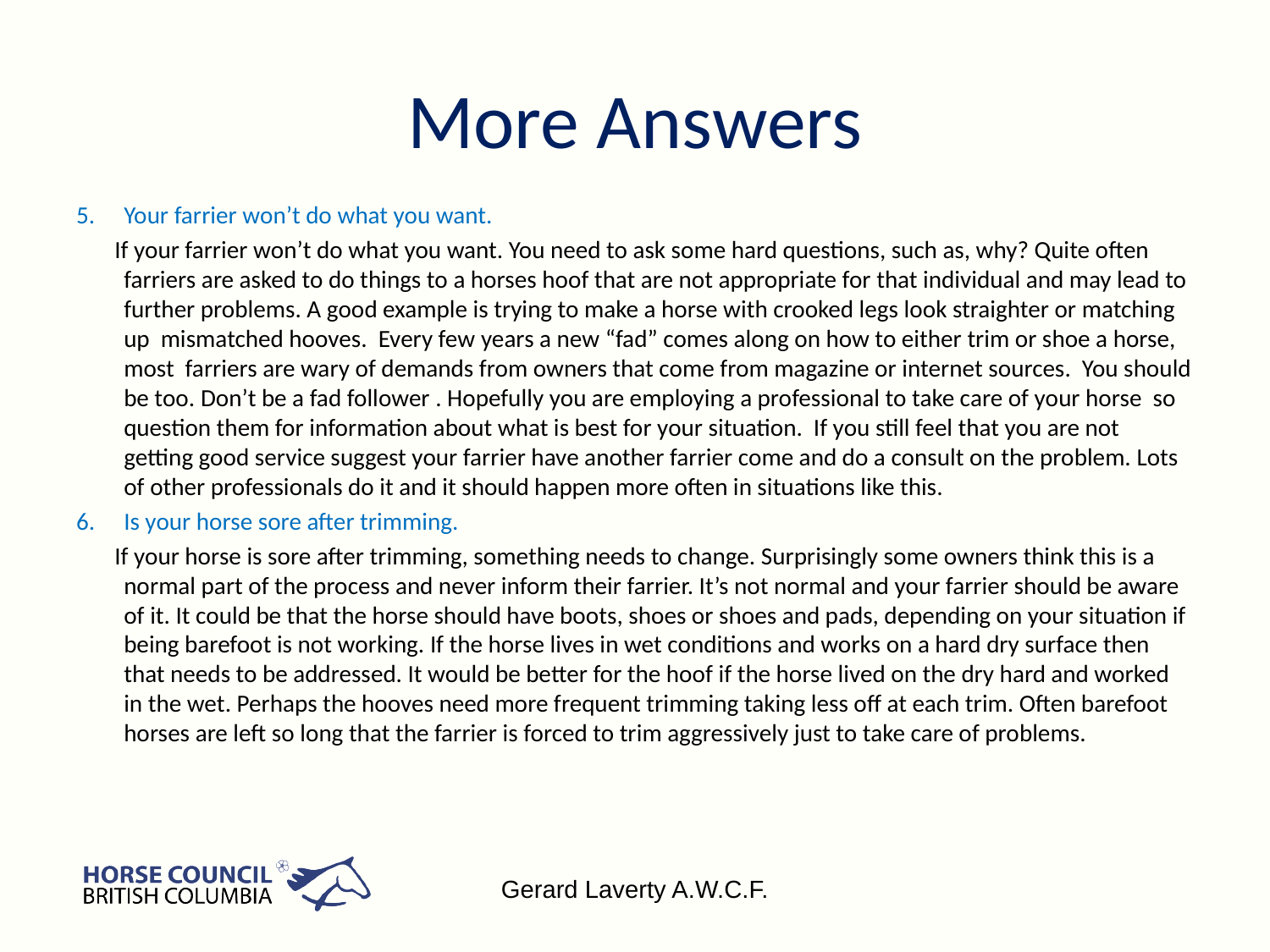

# More Answers

Your farrier won’t do what you want.
       If your farrier won’t do what you want. You need to ask some hard questions, such as, why? Quite often farriers are asked to do things to a horses hoof that are not appropriate for that individual and may lead to further problems. A good example is trying to make a horse with crooked legs look straighter or matching up  mismatched hooves.  Every few years a new “fad” comes along on how to either trim or shoe a horse, most  farriers are wary of demands from owners that come from magazine or internet sources.  You should be too. Don’t be a fad follower . Hopefully you are employing a professional to take care of your horse  so question them for information about what is best for your situation.  If you still feel that you are not getting good service suggest your farrier have another farrier come and do a consult on the problem. Lots of other professionals do it and it should happen more often in situations like this.
Is your horse sore after trimming.
       If your horse is sore after trimming, something needs to change. Surprisingly some owners think this is a normal part of the process and never inform their farrier. It’s not normal and your farrier should be aware of it. It could be that the horse should have boots, shoes or shoes and pads, depending on your situation if being barefoot is not working. If the horse lives in wet conditions and works on a hard dry surface then that needs to be addressed. It would be better for the hoof if the horse lived on the dry hard and worked in the wet. Perhaps the hooves need more frequent trimming taking less off at each trim. Often barefoot horses are left so long that the farrier is forced to trim aggressively just to take care of problems.
Gerard Laverty A.W.C.F.